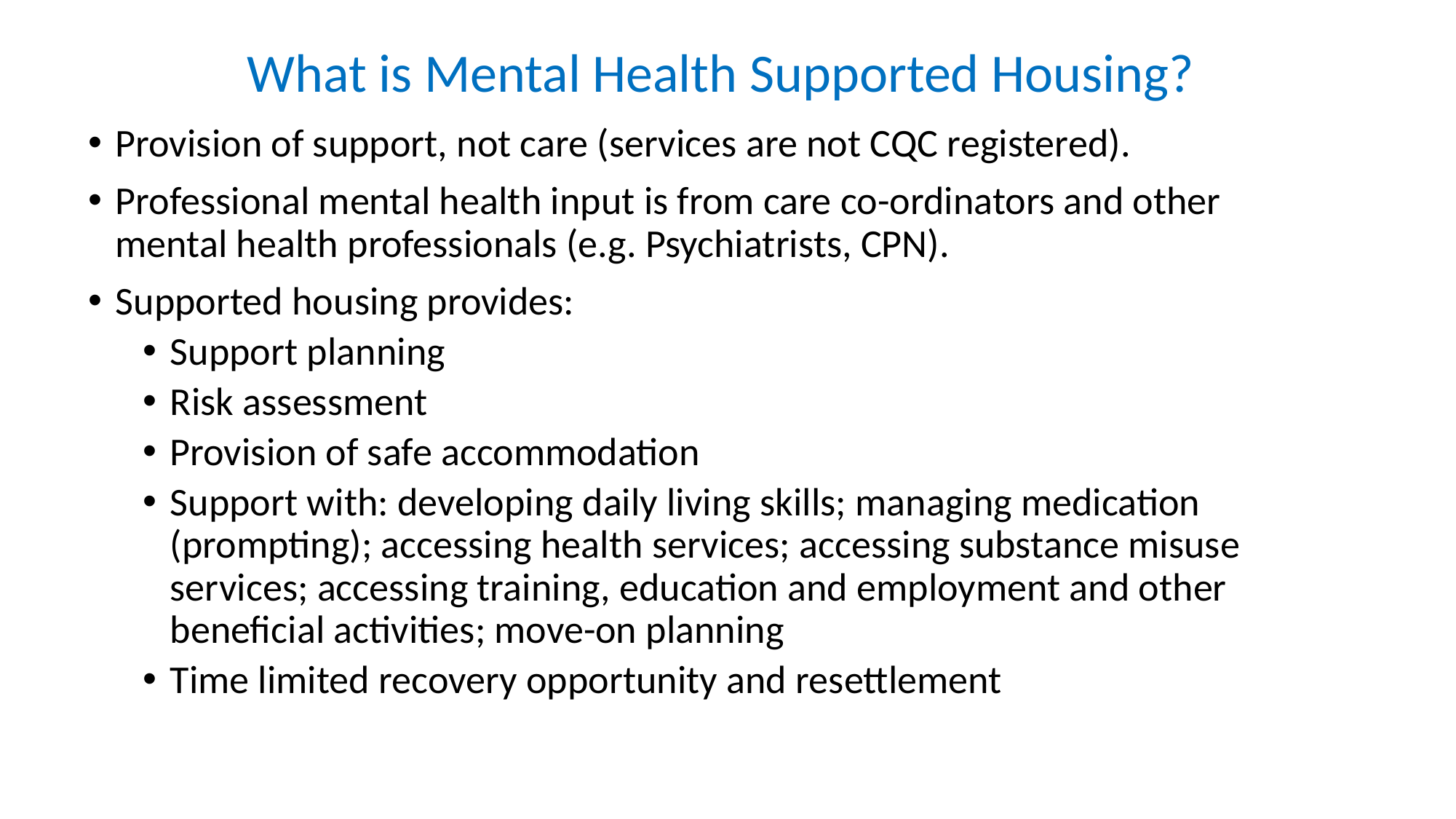

# What is Mental Health Supported Housing?
Provision of support, not care (services are not CQC registered).
Professional mental health input is from care co-ordinators and other mental health professionals (e.g. Psychiatrists, CPN).
Supported housing provides:
Support planning
Risk assessment
Provision of safe accommodation
Support with: developing daily living skills; managing medication (prompting); accessing health services; accessing substance misuse services; accessing training, education and employment and other beneficial activities; move-on planning
Time limited recovery opportunity and resettlement